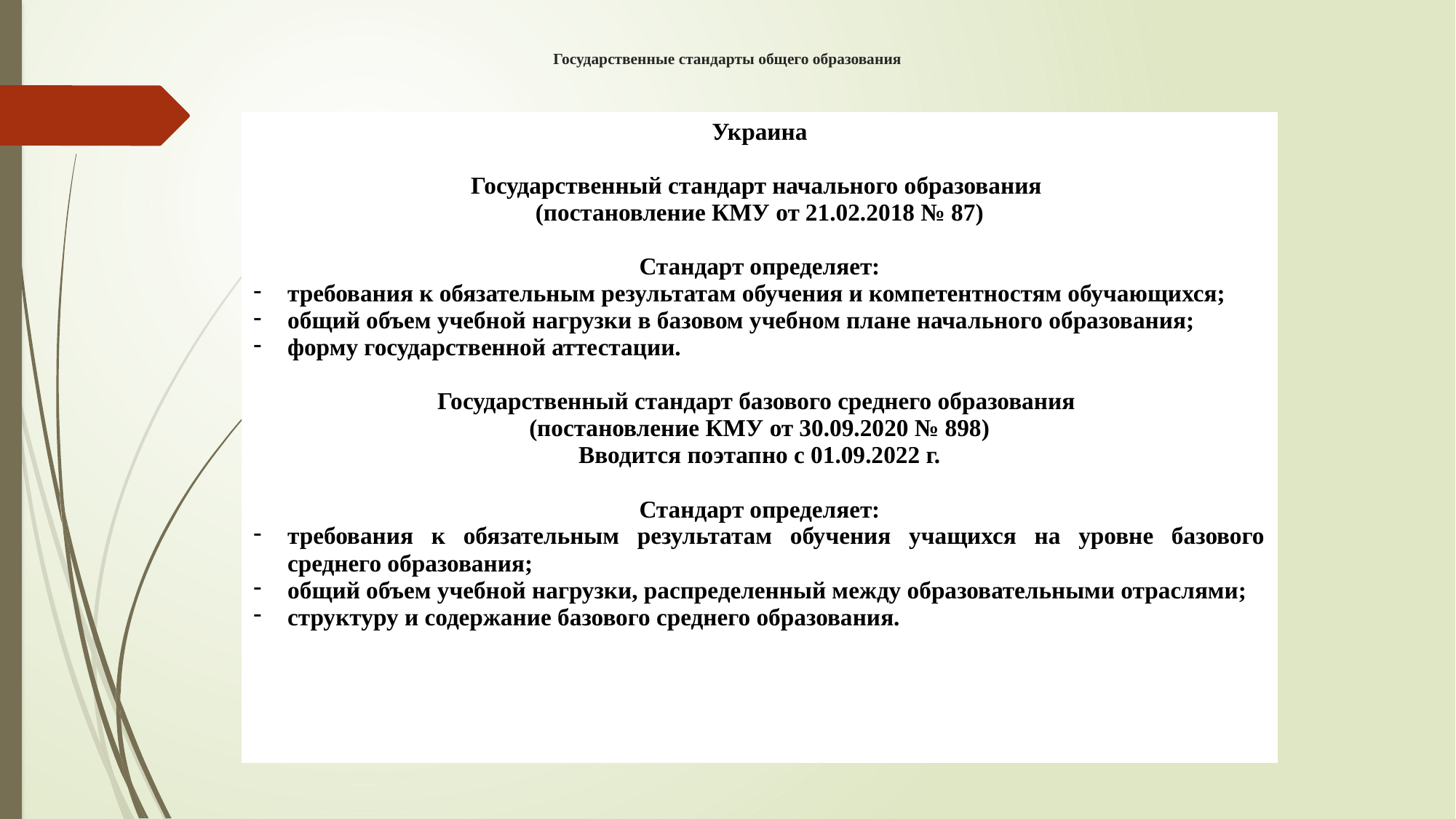

# Государственные стандарты общего образования
| Украина Государственный стандарт начального образования (постановление КМУ от 21.02.2018 № 87) Стандарт определяет: требования к обязательным результатам обучения и компетентностям обучающихся; общий объем учебной нагрузки в базовом учебном плане начального образования; форму государственной аттестации. Государственный стандарт базового среднего образования (постановление КМУ от 30.09.2020 № 898) Вводится поэтапно с 01.09.2022 г. Стандарт определяет: требования к обязательным результатам обучения учащихся на уровне базового среднего образования; общий объем учебной нагрузки, распределенный между образовательными отраслями; структуру и содержание базового среднего образования. |
| --- |